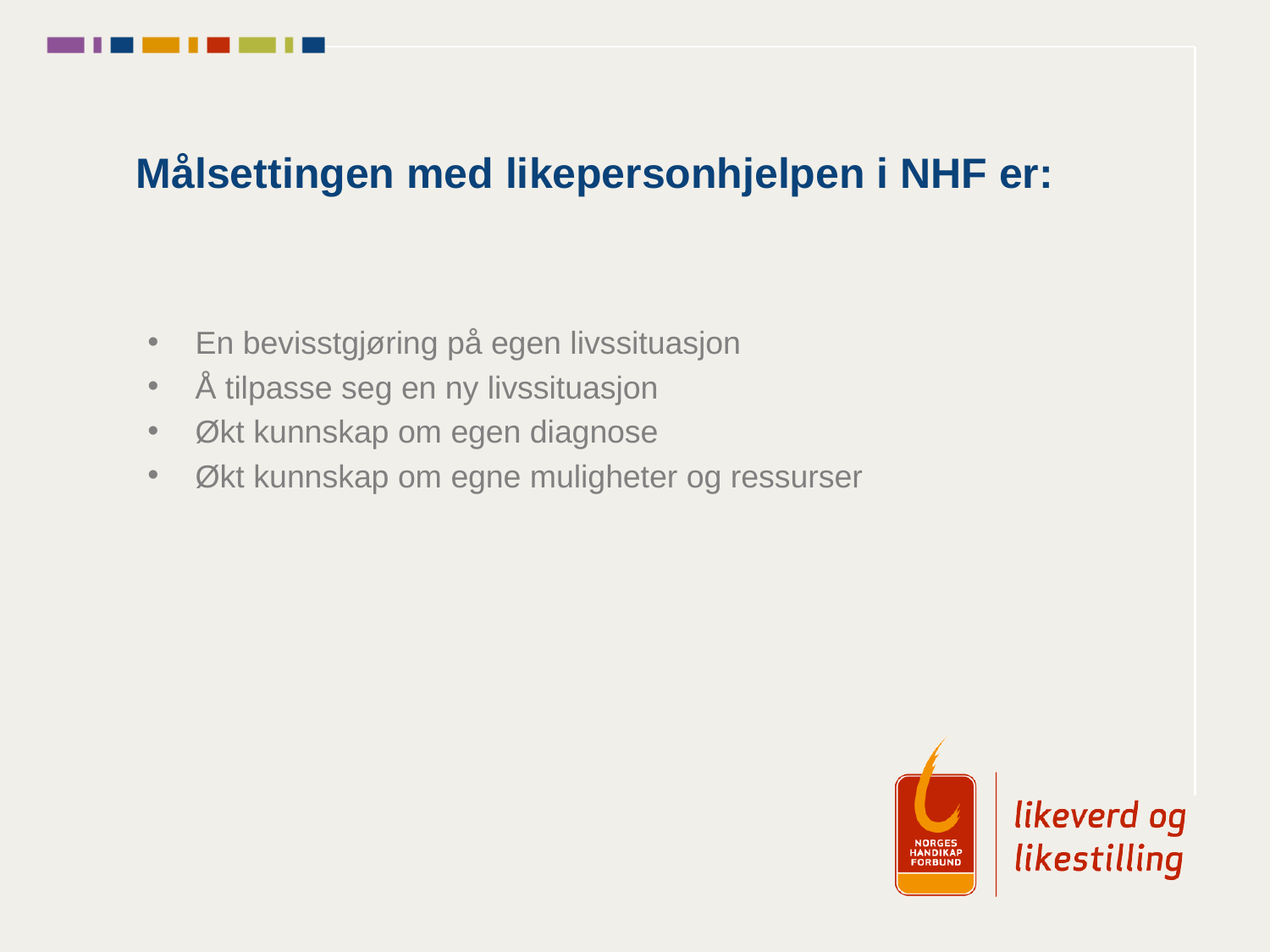

# Målsettingen med likepersonhjelpen i NHF er:
En bevisstgjøring på egen livssituasjon
Å tilpasse seg en ny livssituasjon
Økt kunnskap om egen diagnose
Økt kunnskap om egne muligheter og ressurser